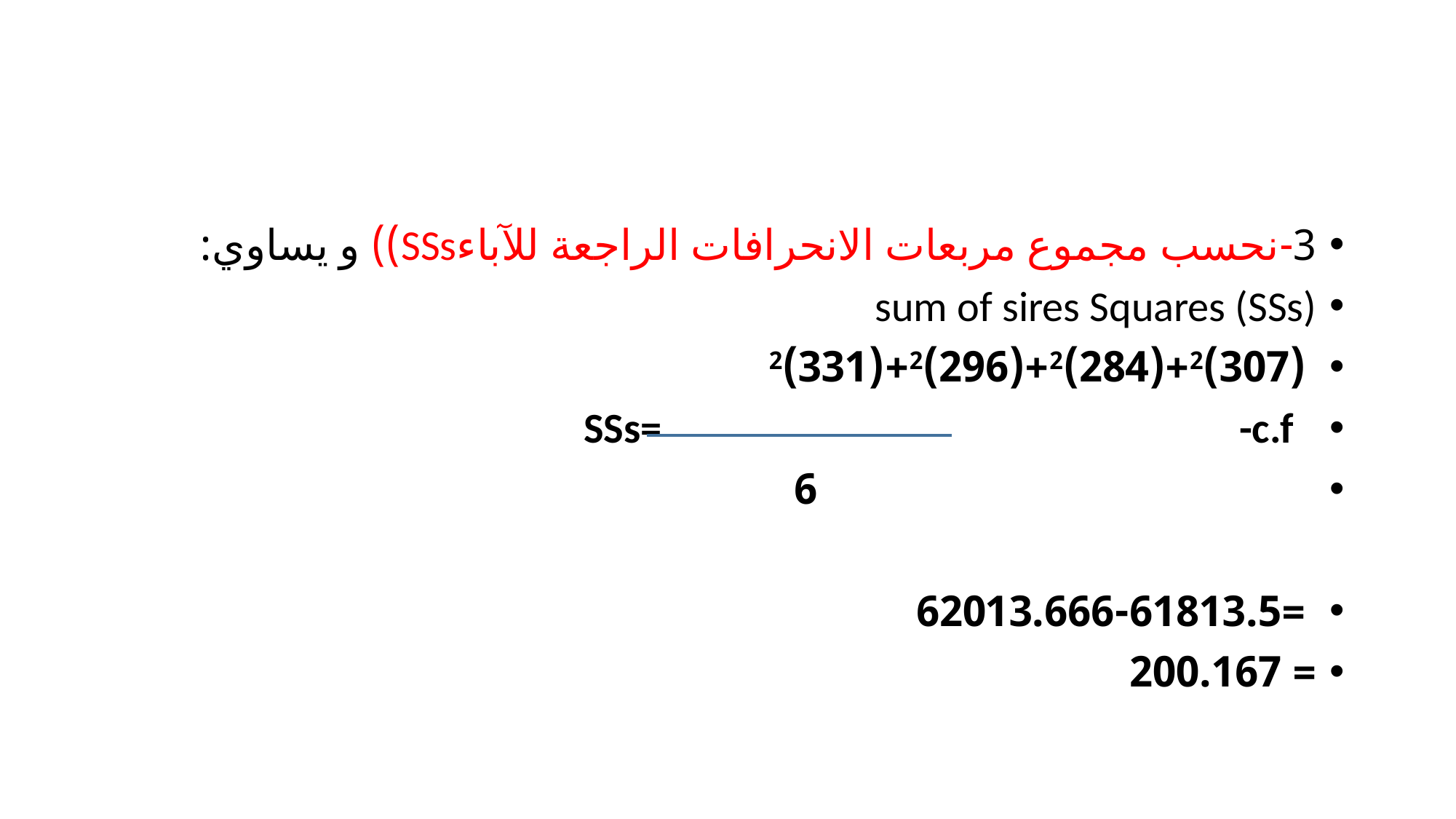

#
3-نحسب مجموع مربعات الانحرافات الراجعة للآباءSSs)) و يساوي:
sum of sires Squares (SSs)
 (307)2+(284)2+(296)2+(331)2
  SSs=                                                            -c.f
                                             6

 =62013.666-61813.5
= 200.167